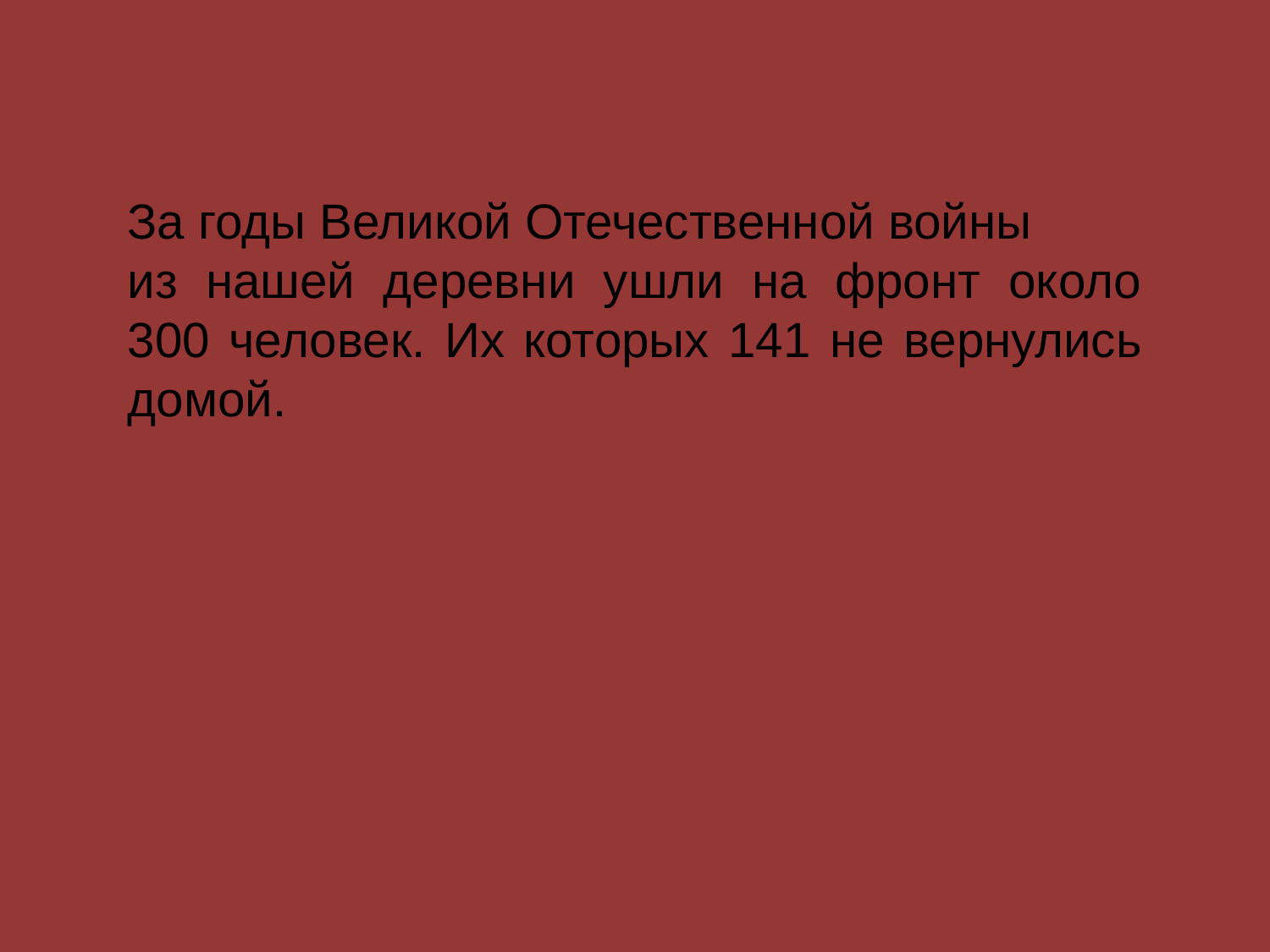

За годы Великой Отечественной войны
из нашей деревни ушли на фронт около 300 человек. Их которых 141 не вернулись домой.